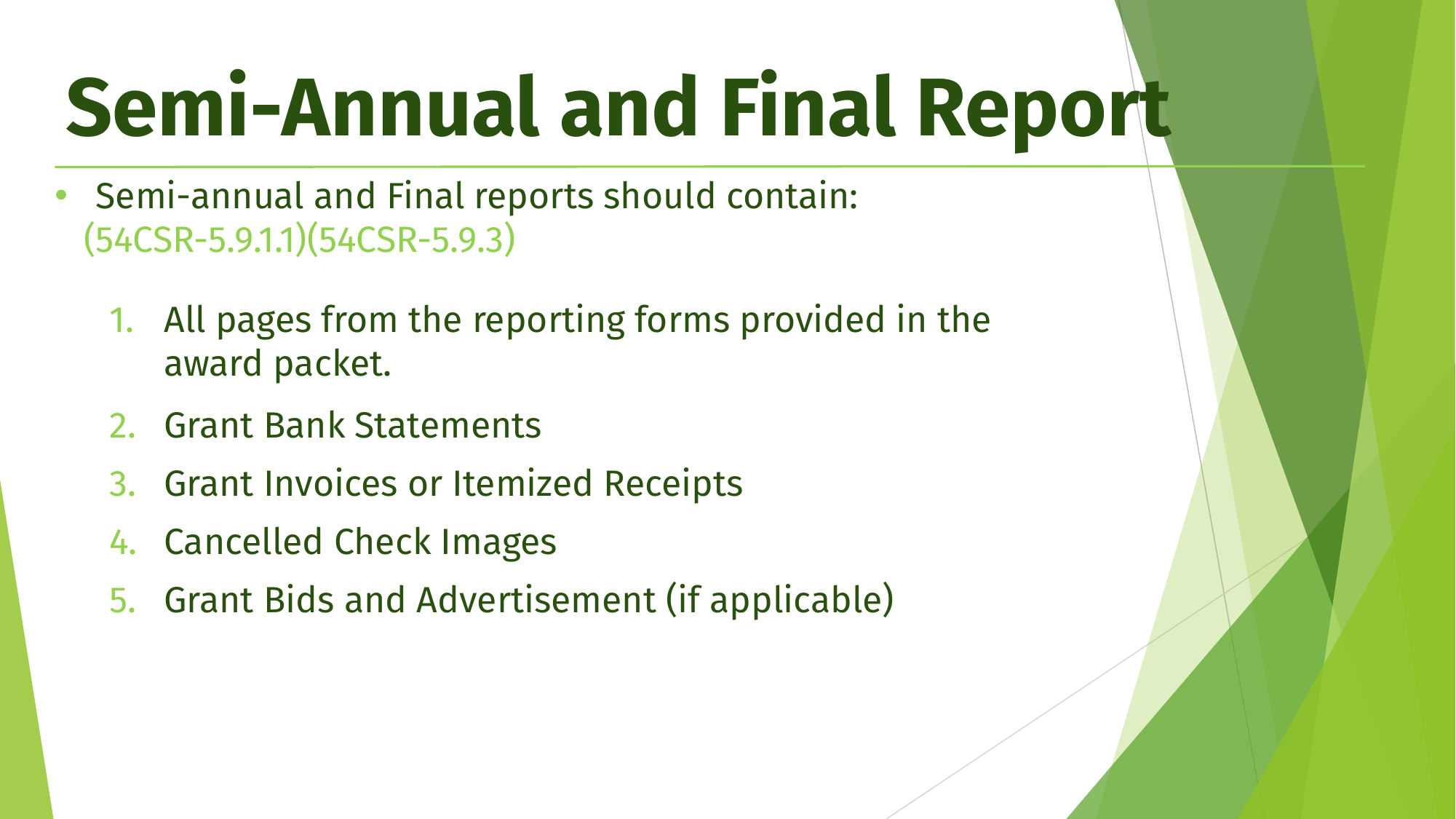

Semi-Annual and Final Report
Semi-annual and Final reports should contain:
   (54CSR-5.9.1.1)(54CSR-5.9.3)
All pages from the reporting forms provided in the award packet.
Grant Bank Statements
Grant Invoices or Itemized Receipts
Cancelled Check Images
Grant Bids and Advertisement (if applicable)